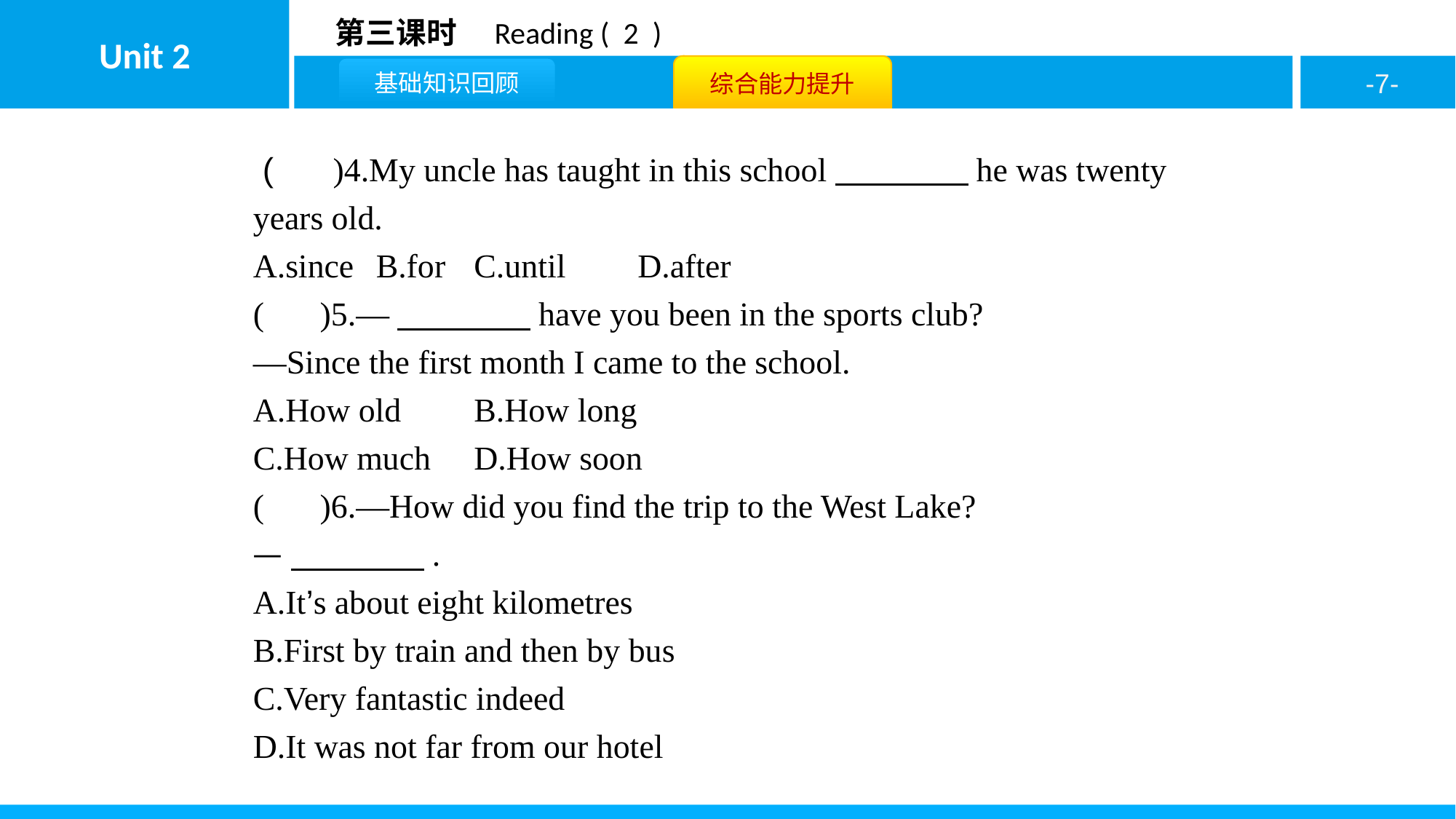

(  A  )4.My uncle has taught in this school　　　　he was twenty years old.
A.since	B.for	C.until	D.after
(  B  )5.—　　　　have you been in the sports club?
—Since the first month I came to the school.
A.How old	B.How long
C.How much	D.How soon
(  C  )6.—How did you find the trip to the West Lake?
—　　　　.
A.It’s about eight kilometres
B.First by train and then by bus
C.Very fantastic indeed
D.It was not far from our hotel